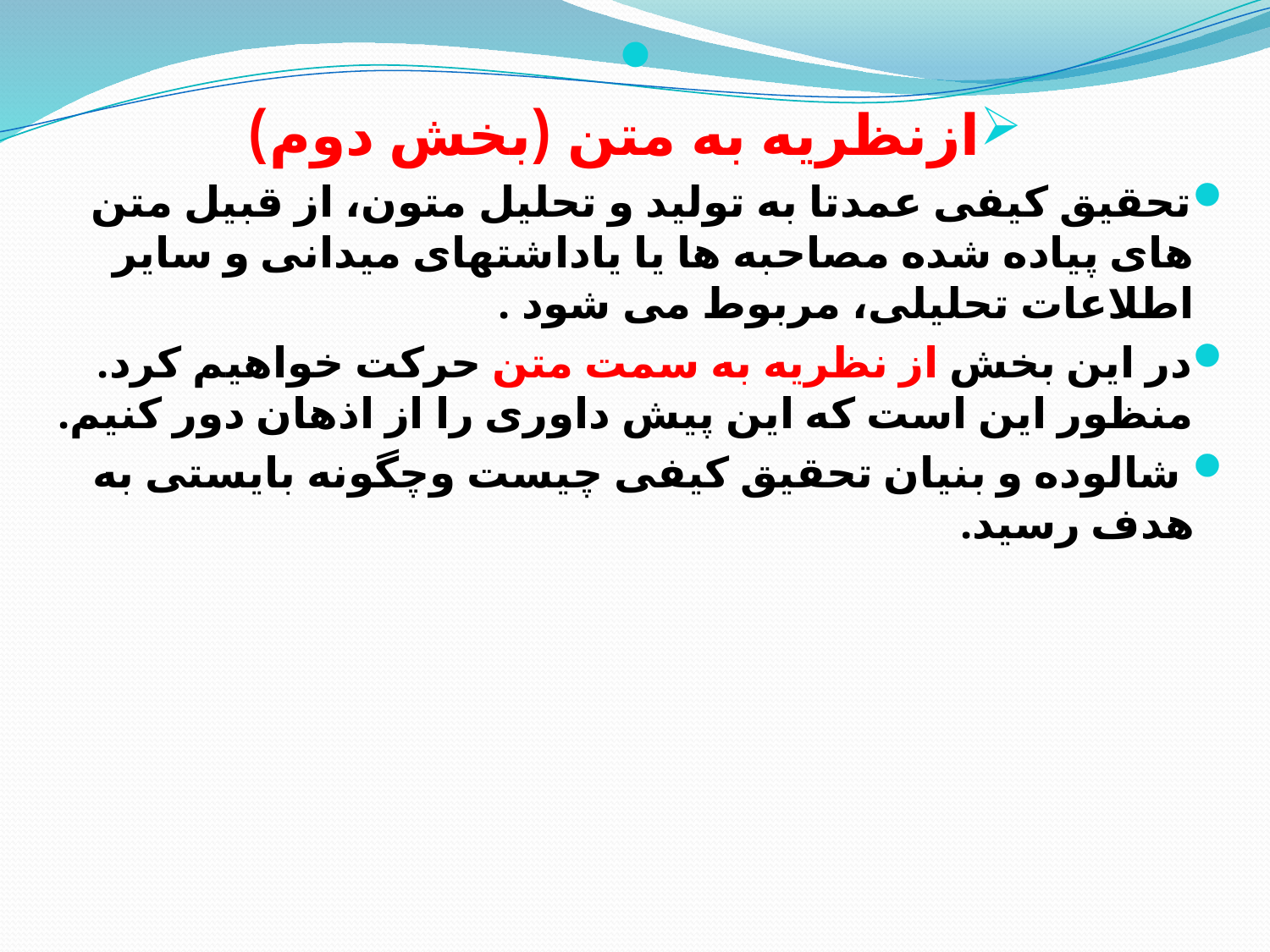

ازنظریه به متن (بخش دوم)
تحقیق کیفی عمدتا به تولید و تحلیل متون، از قبیل متن های پیاده شده مصاحبه ها یا یاداشتهای میدانی و سایر اطلاعات تحلیلی، مربوط می شود .
در این بخش از نظریه به سمت متن حرکت خواهیم کرد. منظور این است که این پیش داوری را از اذهان دور کنیم.
 شالوده و بنیان تحقیق کیفی چیست وچگونه بایستی به هدف رسید.